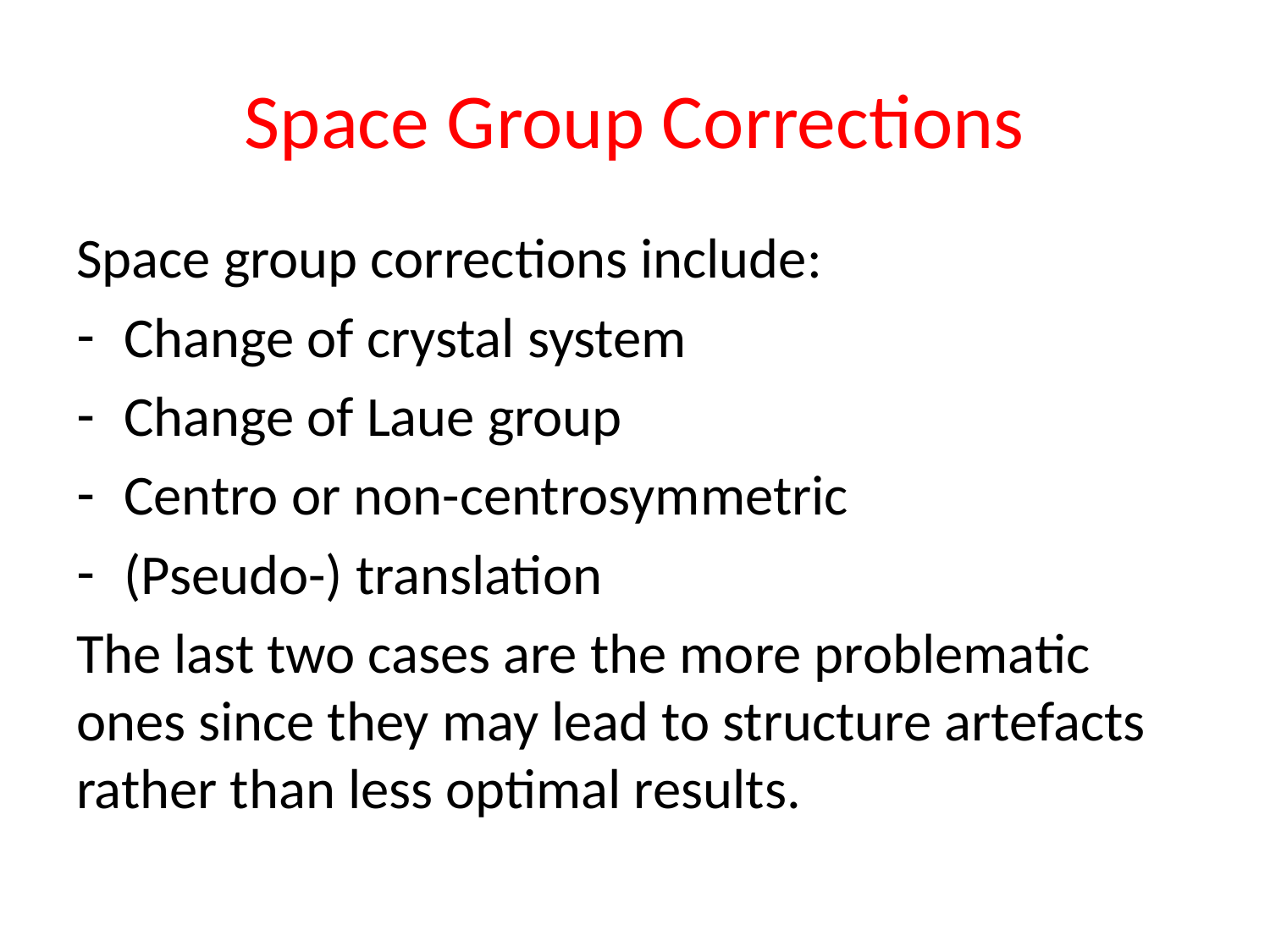

# Space Group Corrections
Space group corrections include:
Change of crystal system
Change of Laue group
Centro or non-centrosymmetric
(Pseudo-) translation
The last two cases are the more problematic ones since they may lead to structure artefacts rather than less optimal results.